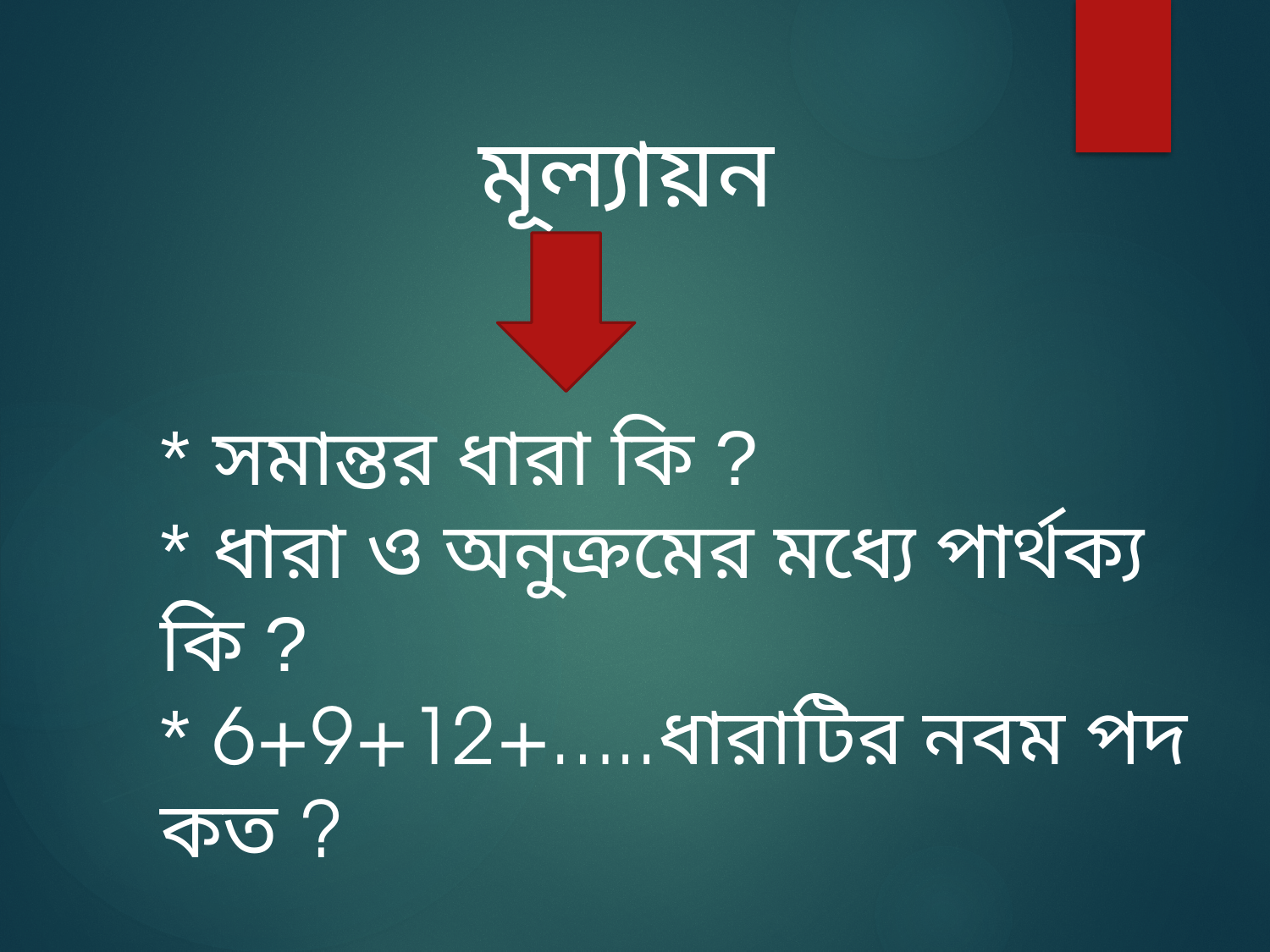

মূল্যায়ন

* সমান্তর ধারা কি ?
* ধারা ও অনুক্রমের মধ্যে পার্থক্য কি ?
* 6+9+12+…..ধারাটির নবম পদ কত ?